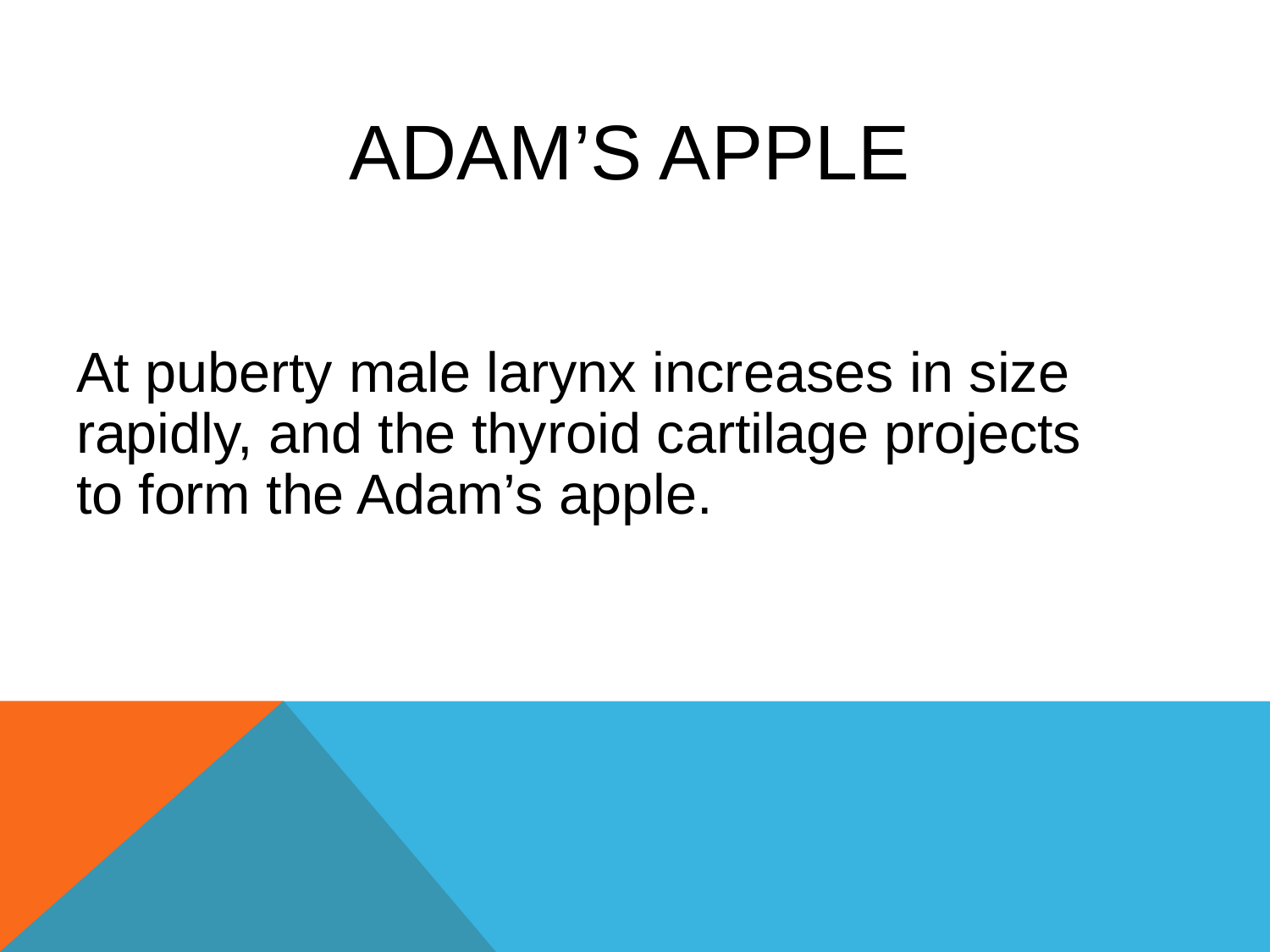

# Adam’s Apple

At puberty male larynx increases in size  rapidly, and the thyroid cartilage projects  to form the Adam’s apple.